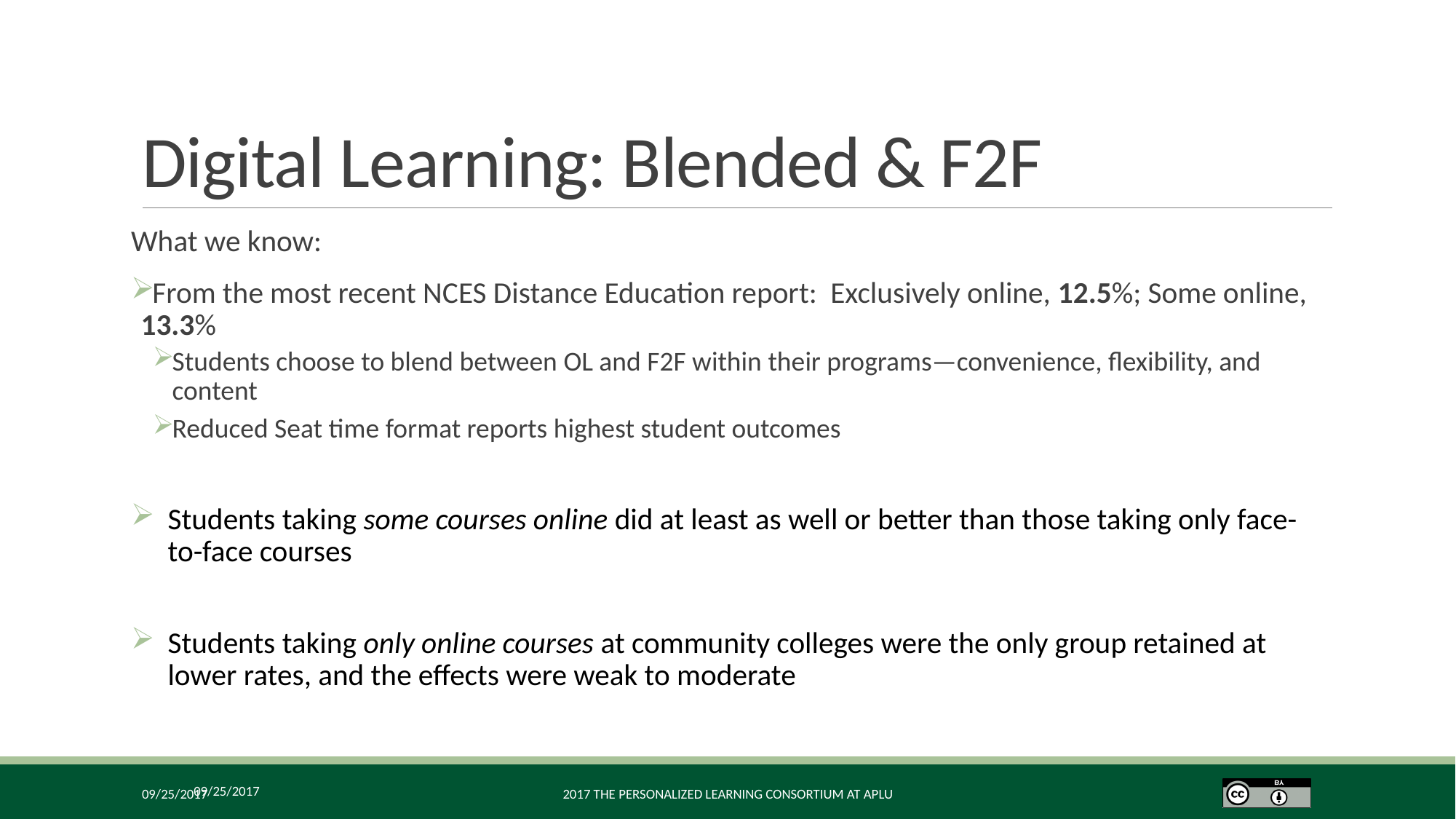

# Digital Learning: Blended & F2F
What we know:
From the most recent NCES Distance Education report:  Exclusively online, 12.5%; Some online, 13.3%
Students choose to blend between OL and F2F within their programs—convenience, flexibility, and content
Reduced Seat time format reports highest student outcomes

Students taking some courses online did at least as well or better than those taking only face-to-face courses

Students taking only online courses at community colleges were the only group retained at lower rates, and the effects were weak to moderate

09/25/2017
2017 The Personalized Learning Consortium at APLU
09/25/2017